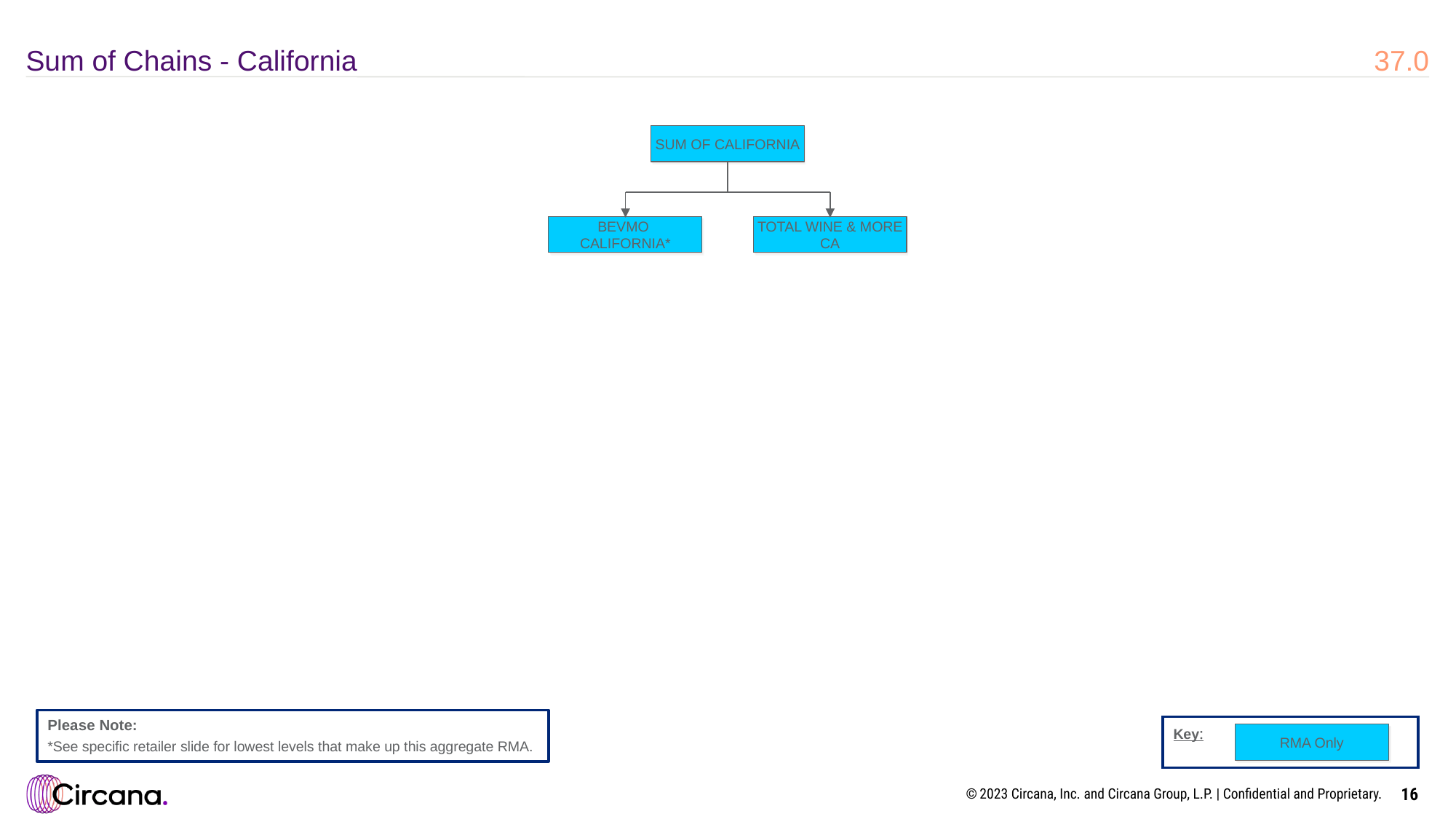

# Sum of Chains - California
37.0
SUM OF CALIFORNIA
BEVMO
CALIFORNIA*
TOTAL WINE & MORE CA
Please Note:
*See specific retailer slide for lowest levels that make up this aggregate RMA.
Key:
RMA Only